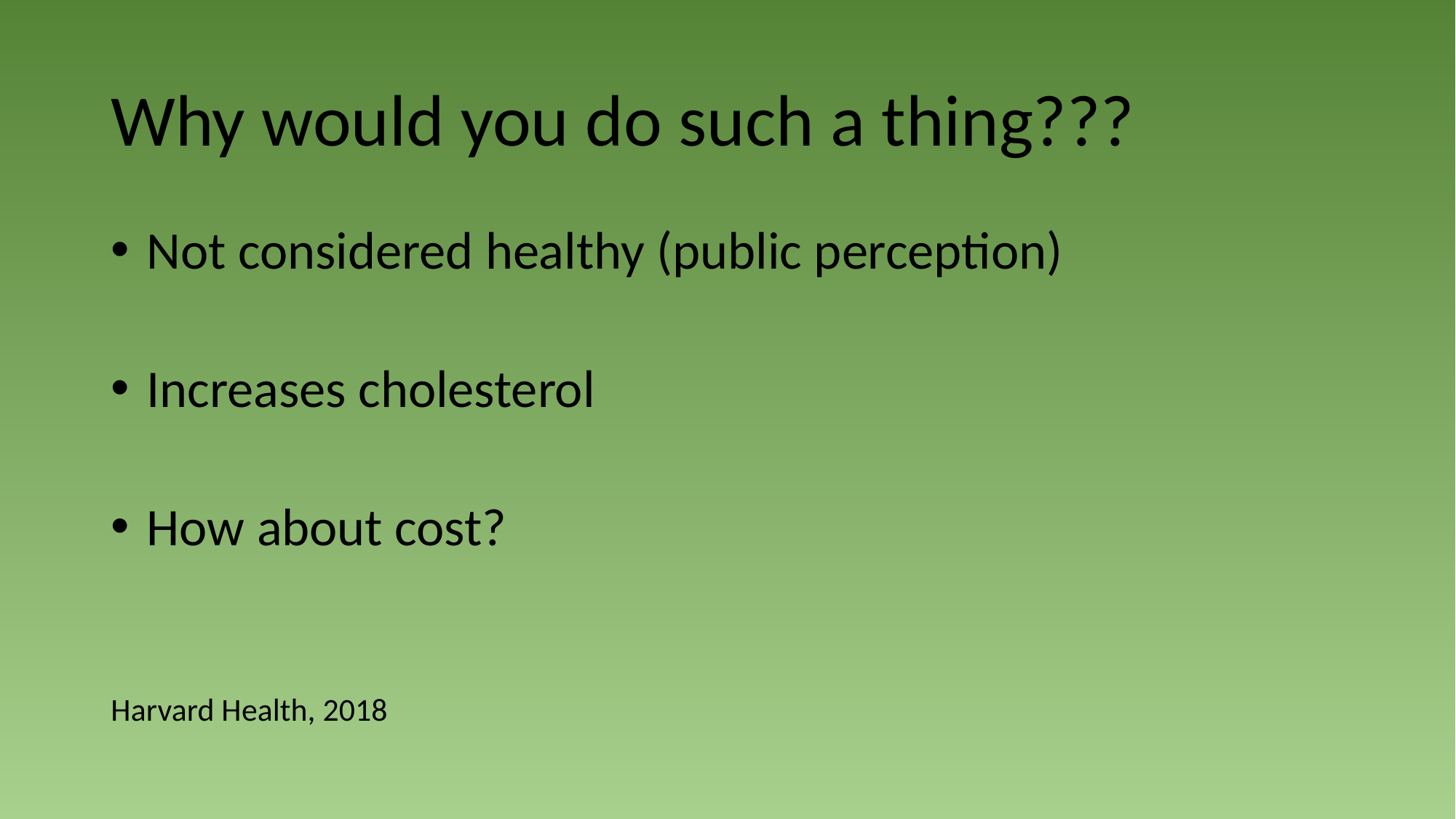

# Why would you do such a thing???
 Not considered healthy (public perception)

 Increases cholesterol

 How about cost?

Harvard Health, 2018